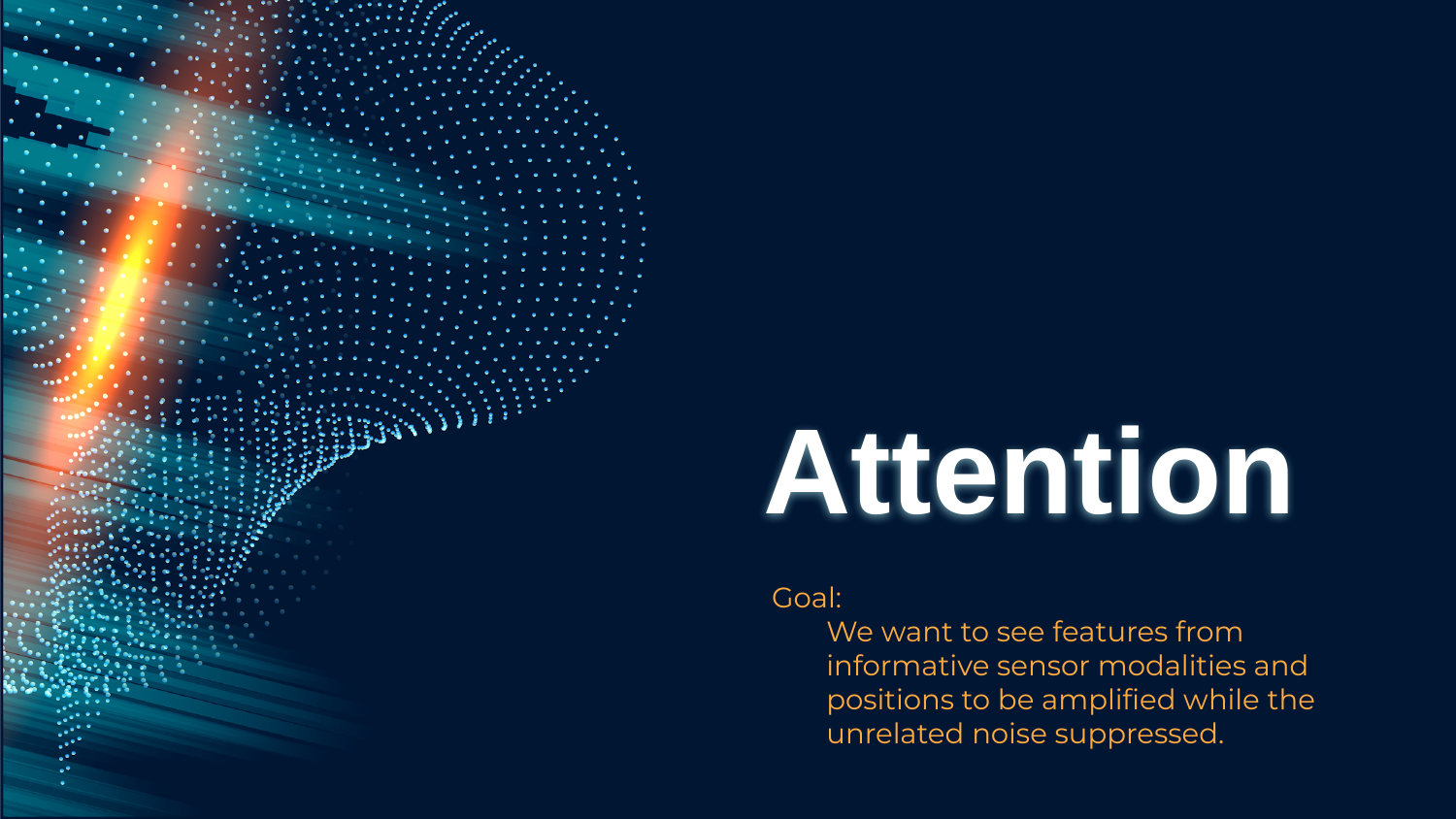

# Attention
Goal:
	We want to see features from informative sensor modalities and positions to be amplified while the unrelated noise suppressed.